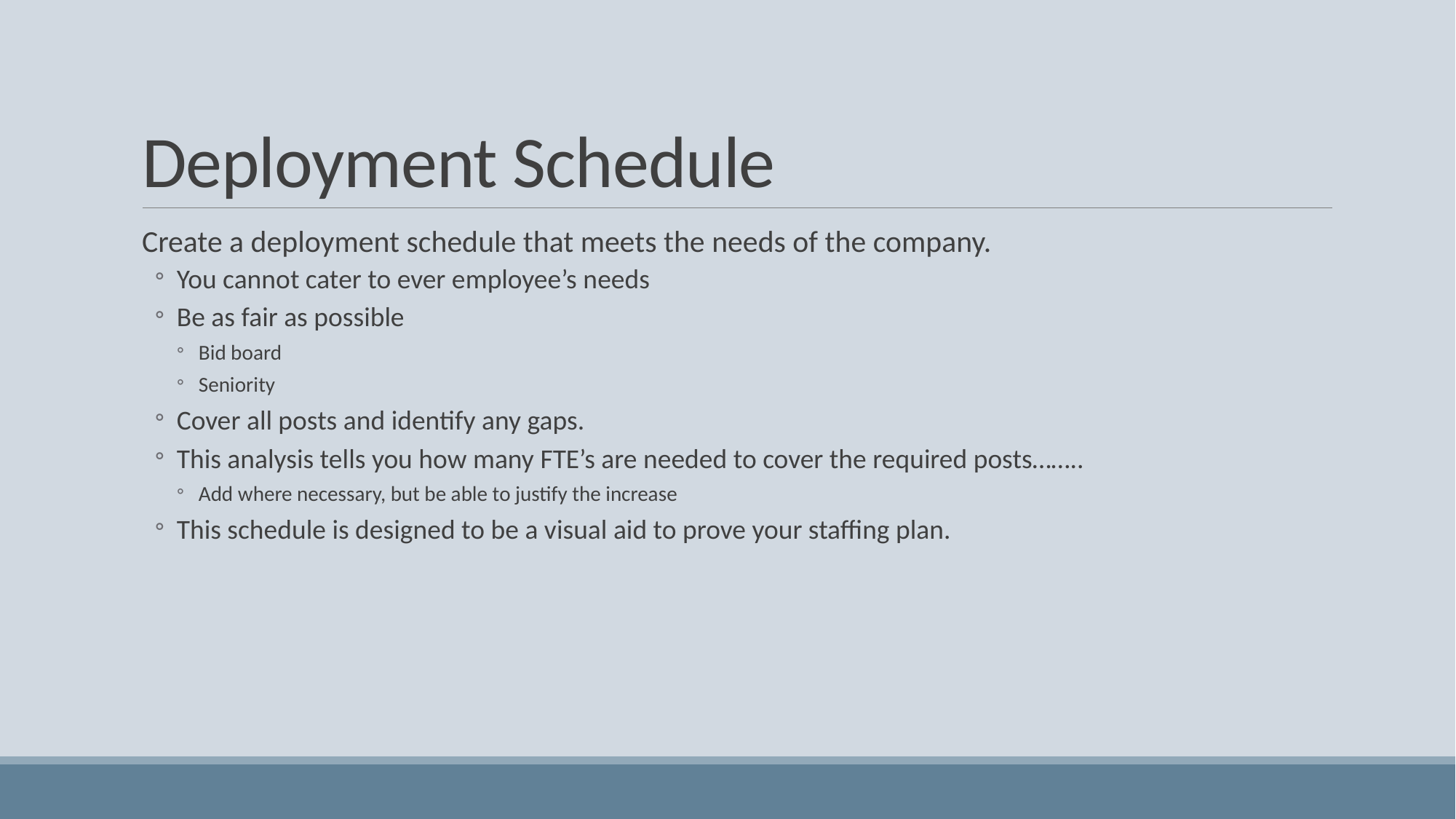

# Deployment Schedule
Create a deployment schedule that meets the needs of the company.
You cannot cater to ever employee’s needs
Be as fair as possible
Bid board
Seniority
Cover all posts and identify any gaps.
This analysis tells you how many FTE’s are needed to cover the required posts……..
Add where necessary, but be able to justify the increase
This schedule is designed to be a visual aid to prove your staffing plan.